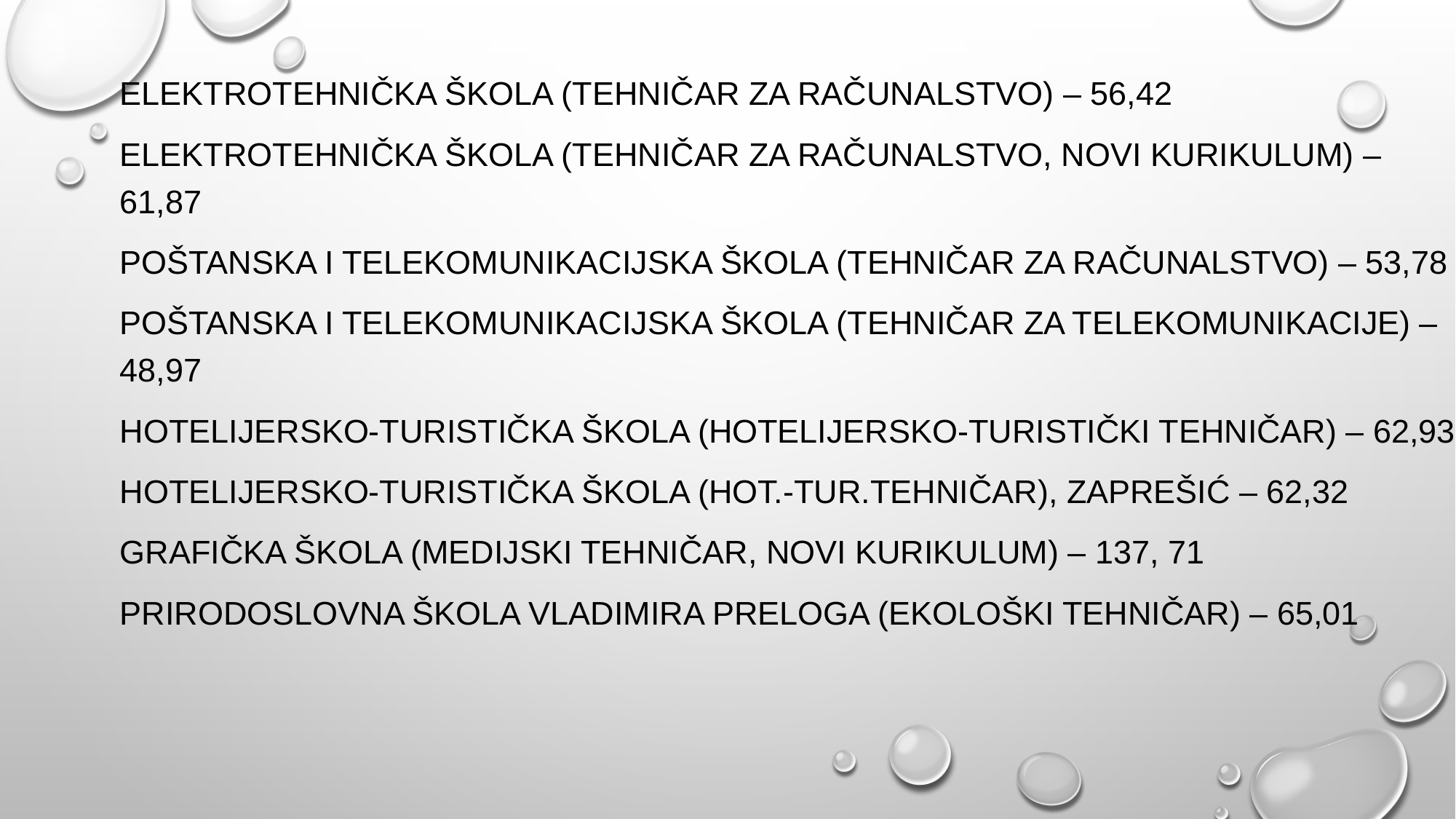

#
Elektrotehnička škola (tehničar za računalstvo) – 56,42
Elektrotehnička škola (tehničar za računalstvo, novi kurikulum) – 61,87
Poštanska i telekomunikacijska škola (tehničar za računalstvo) – 53,78
Poštanska i telekomunikacijska škola (tehničar za telekomunikacije) – 48,97
Hotelijersko-turistička škola (hotelijersko-turistički tehničar) – 62,93
Hotelijersko-turistička škola (hot.-tur.tehničar), zaprešić – 62,32
Grafička škola (medijski tehničar, novi kurikulum) – 137, 71
Prirodoslovna škola vladimira preloga (ekološki tehničar) – 65,01